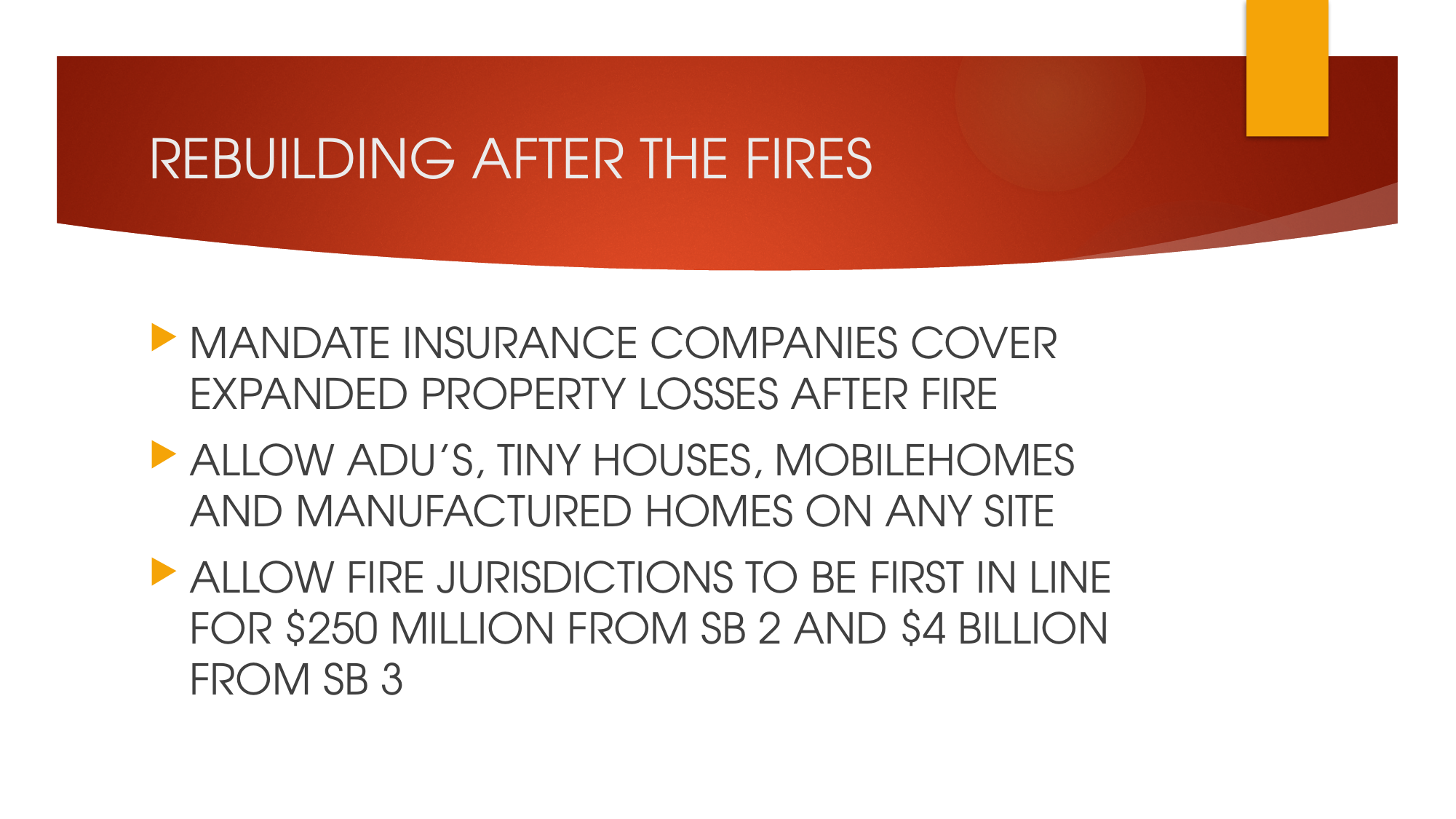

# REBUILDING AFTER THE FIRES
MANDATE INSURANCE COMPANIES COVER EXPANDED PROPERTY LOSSES AFTER FIRE
ALLOW ADU’S, TINY HOUSES, MOBILEHOMES AND MANUFACTURED HOMES ON ANY SITE
ALLOW FIRE JURISDICTIONS TO BE FIRST IN LINE FOR $250 MILLION FROM SB 2 AND $4 BILLION FROM SB 3